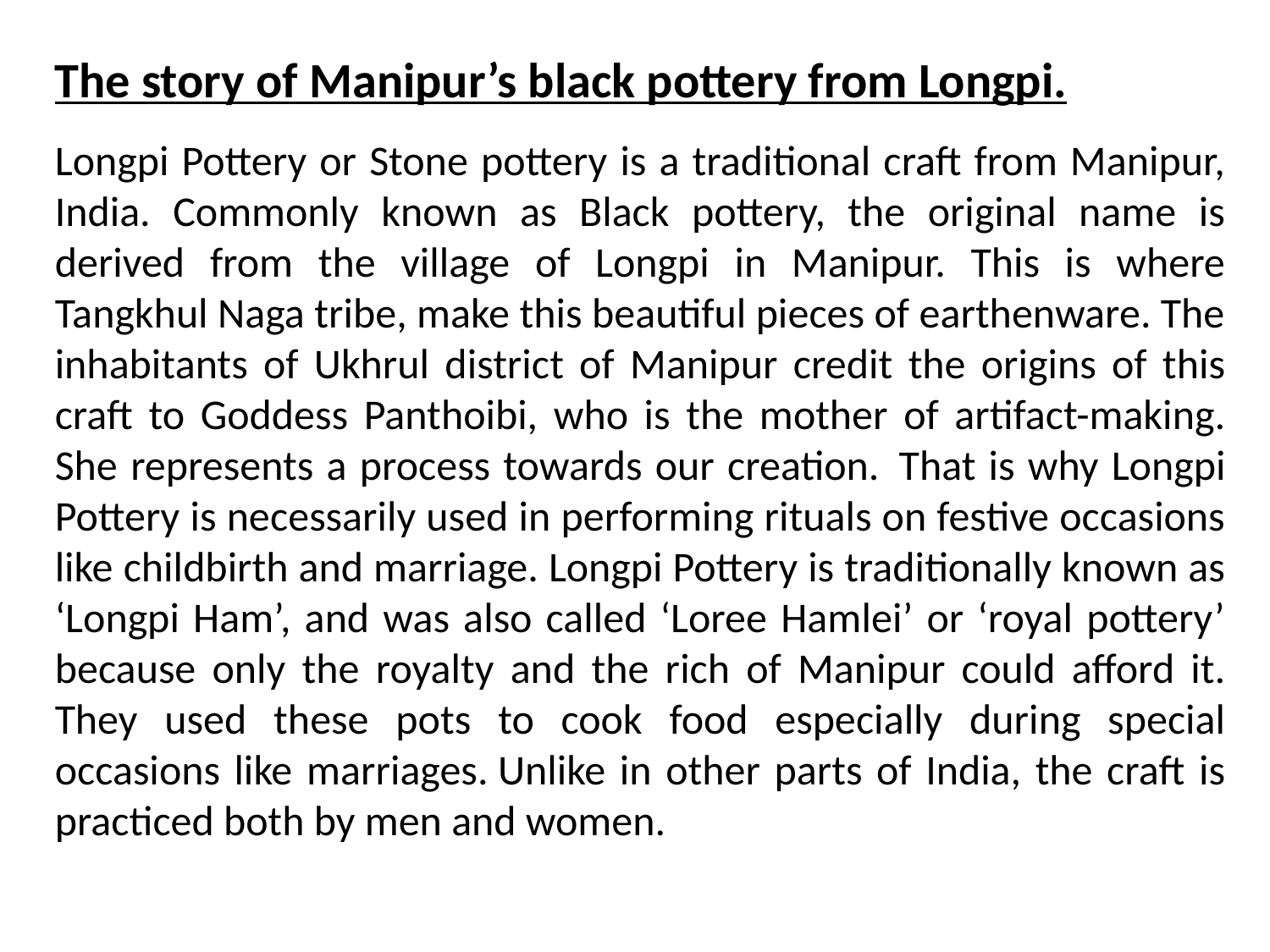

The story of Manipur’s black pottery from Longpi.

Longpi Pottery or Stone pottery is a traditional craft from Manipur, India. Commonly known as Black pottery, the original name is derived from the village of Longpi in Manipur. This is where Tangkhul Naga tribe, make this beautiful pieces of earthenware. The inhabitants of Ukhrul district of Manipur credit the origins of this craft to Goddess Panthoibi, who is the mother of artifact-making. She represents a process towards our creation.  That is why Longpi Pottery is necessarily used in performing rituals on festive occasions like childbirth and marriage. Longpi Pottery is traditionally known as ‘Longpi Ham’, and was also called ‘Loree Hamlei’ or ‘royal pottery’ because only the royalty and the rich of Manipur could afford it. They used these pots to cook food especially during special occasions like marriages. Unlike in other parts of India, the craft is practiced both by men and women.